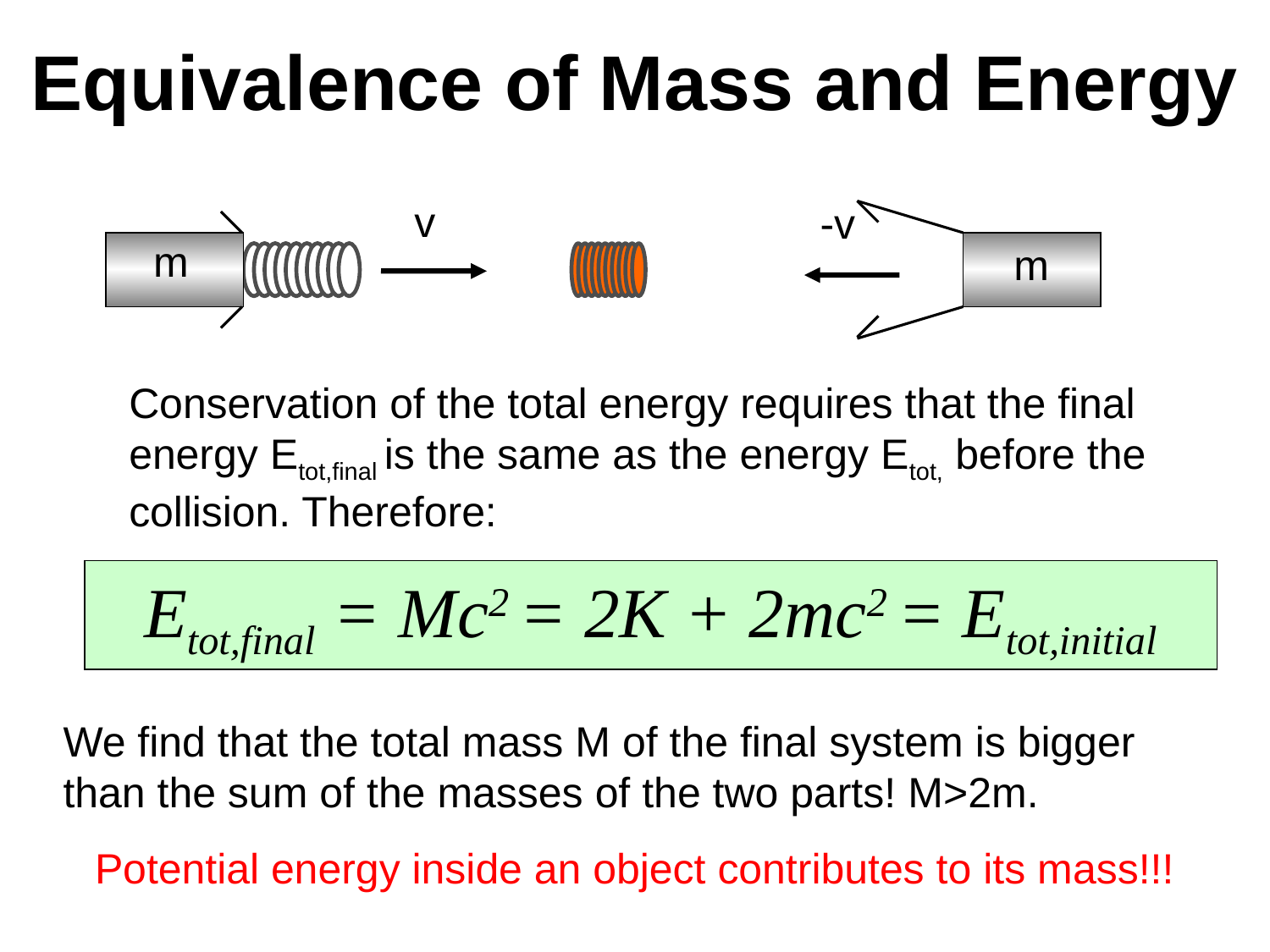

# Equivalence of Mass and Energy
v
-v

m

m

Conservation of the total energy requires that the final energy Etot,final is the same as the energy Etot, before the collision. Therefore:
Etot = γ2mc2 = 2K + 2mc2
Etot,final = Mc2 = 2K + 2mc2 = Etot,initial
We find that the total mass M of the final system is bigger than the sum of the masses of the two parts! M>2m.
Potential energy inside an object contributes to its mass!!!